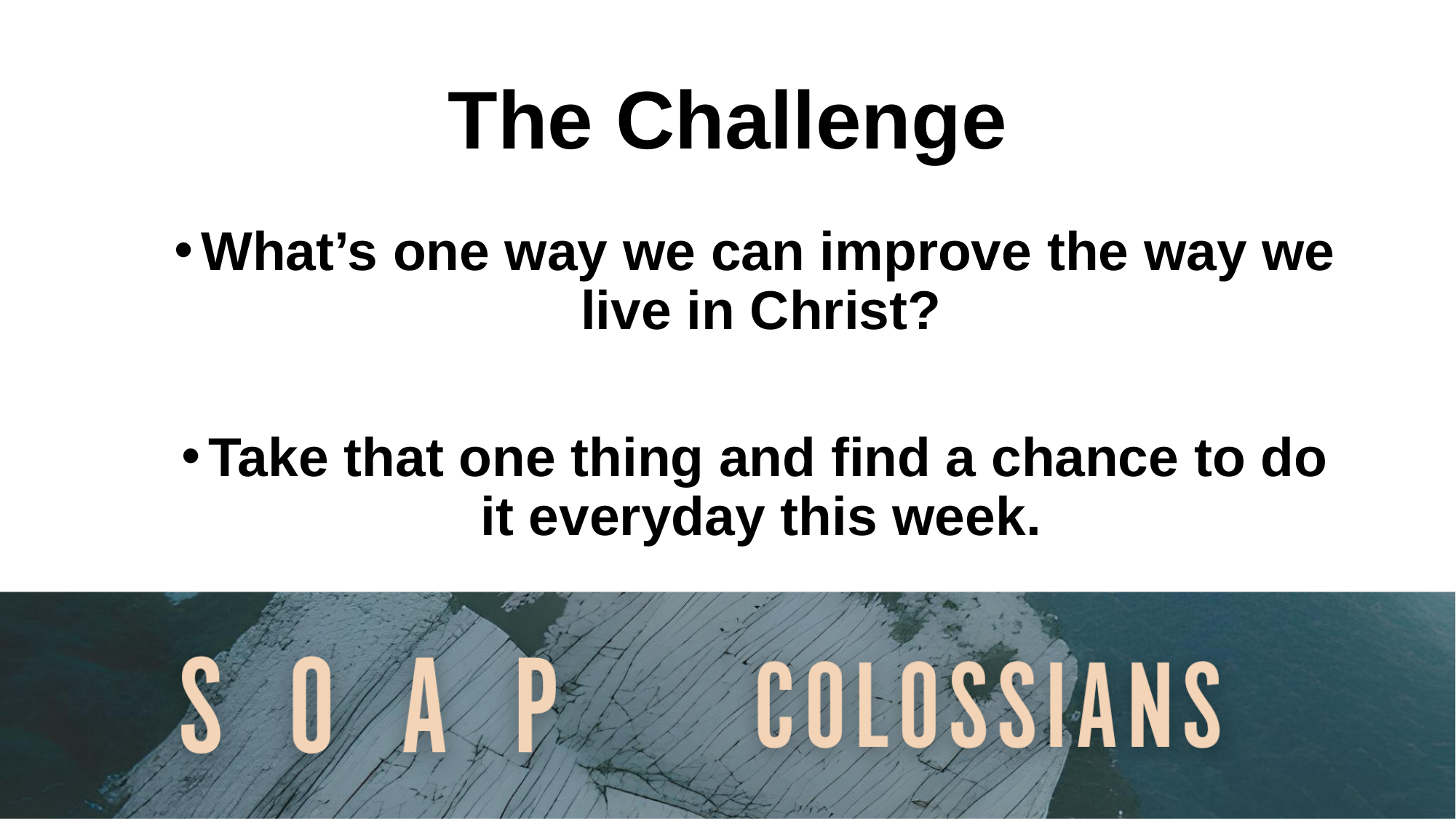

# The Challenge
What’s one way we can improve the way we live in Christ?

Take that one thing and find a chance to do it everyday this week.